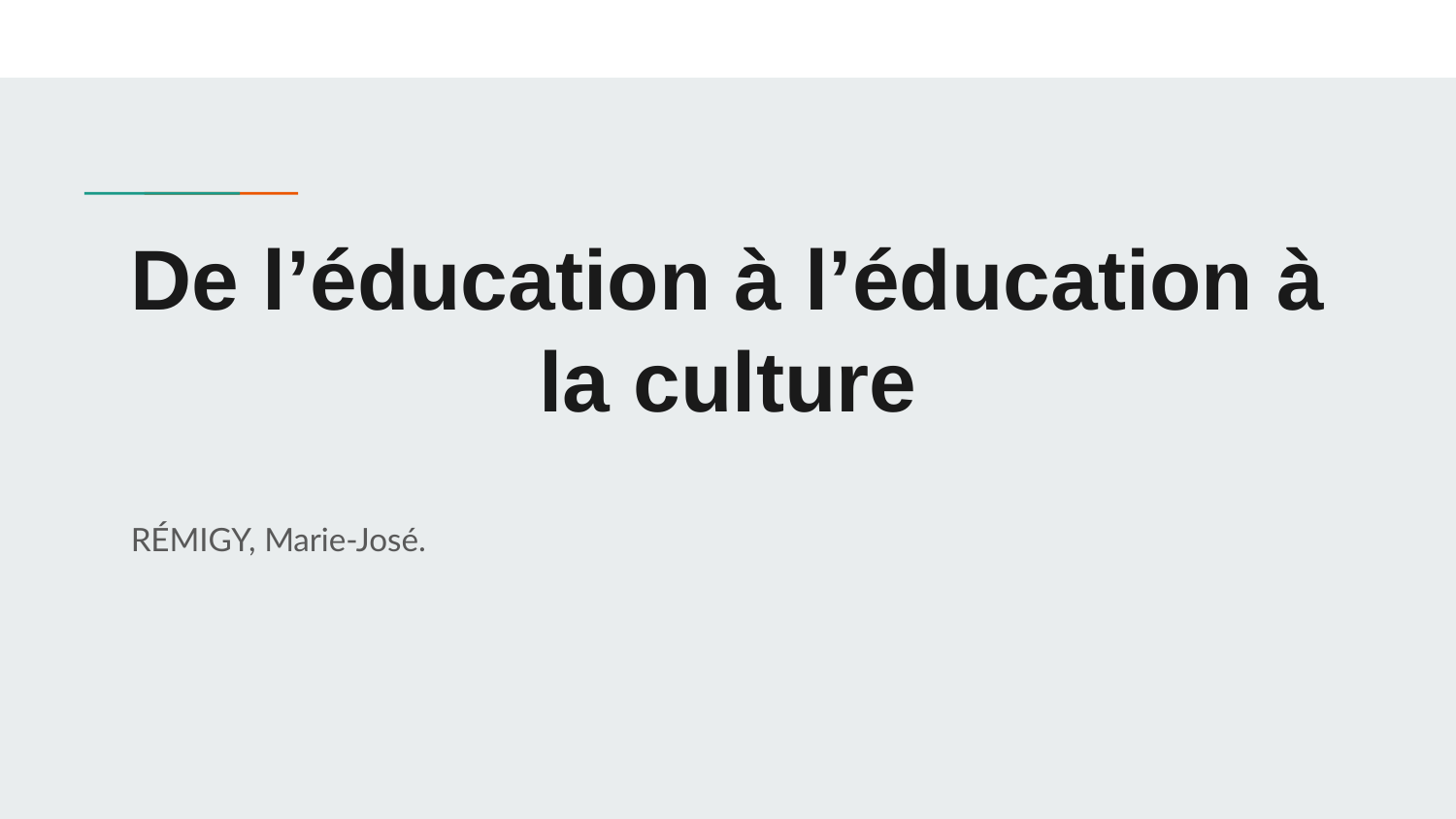

# De l’éducation à l’éducation à la culture
RÉMIGY, Marie-José.